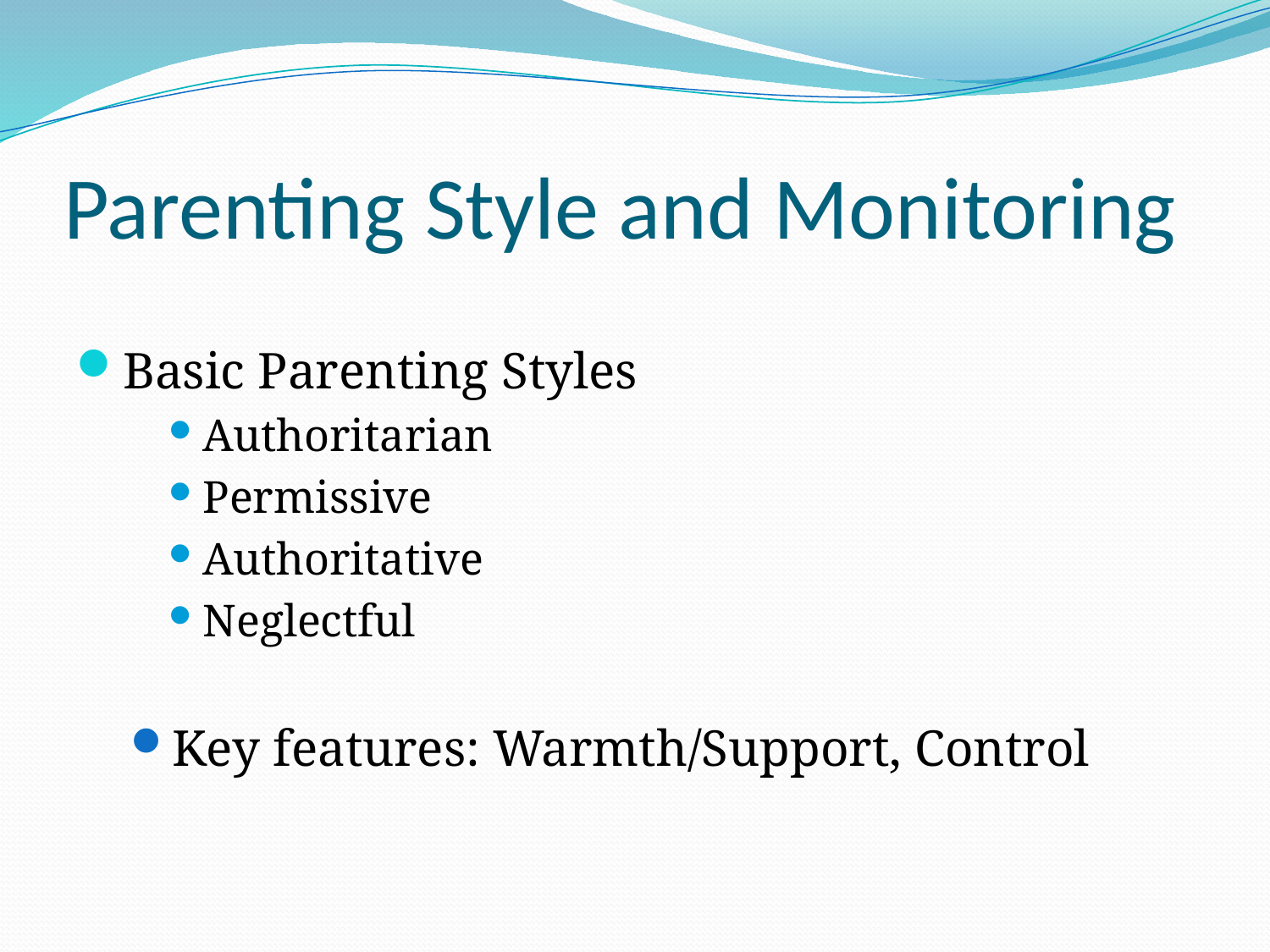

# Parenting Style and Monitoring

Basic Parenting Styles
Authoritarian
Permissive
Authoritative
Neglectful

Key features: Warmth/Support, Control